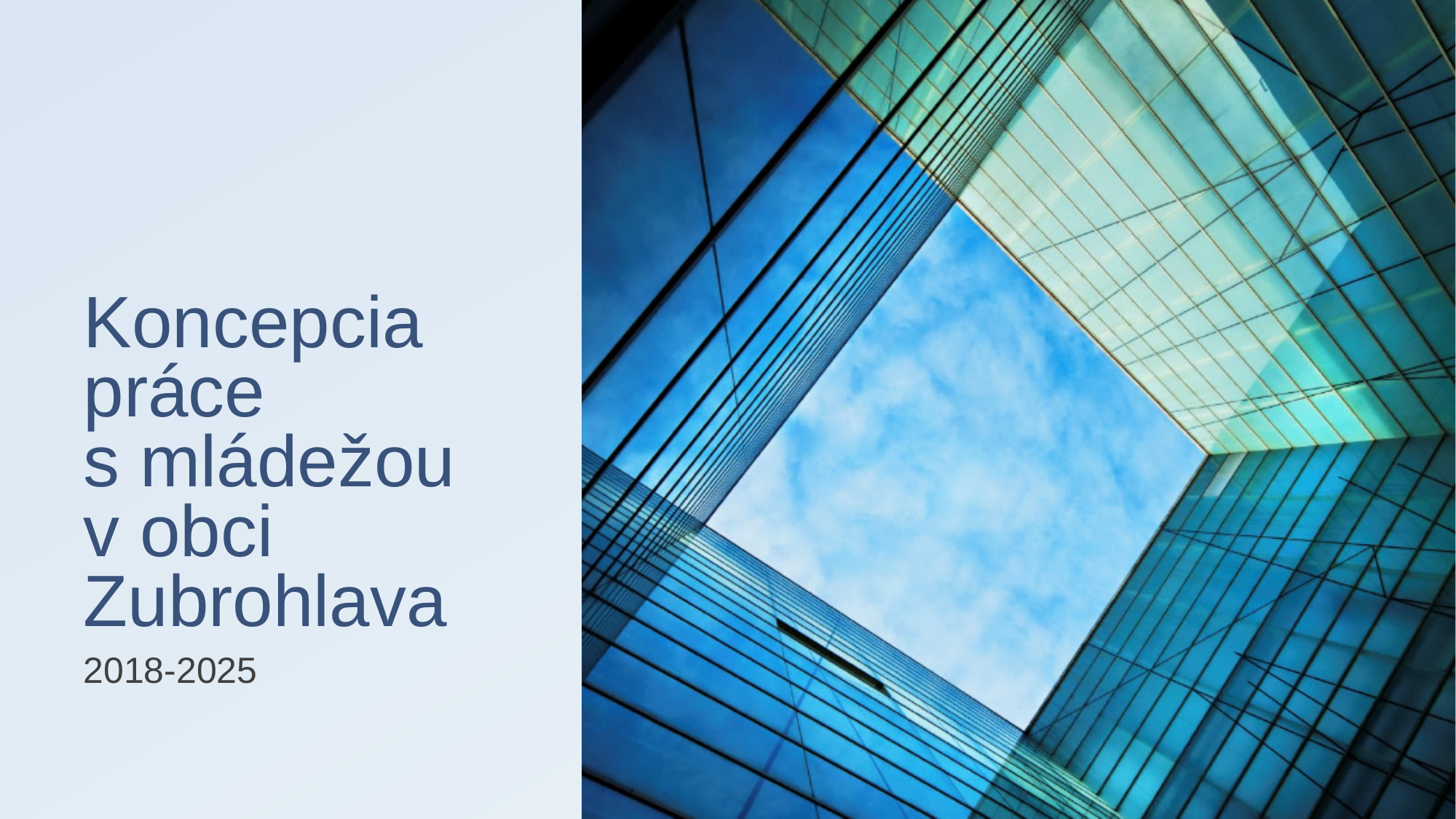

# Koncepcia práce s mládežou v obci Zubrohlava
2018-2025